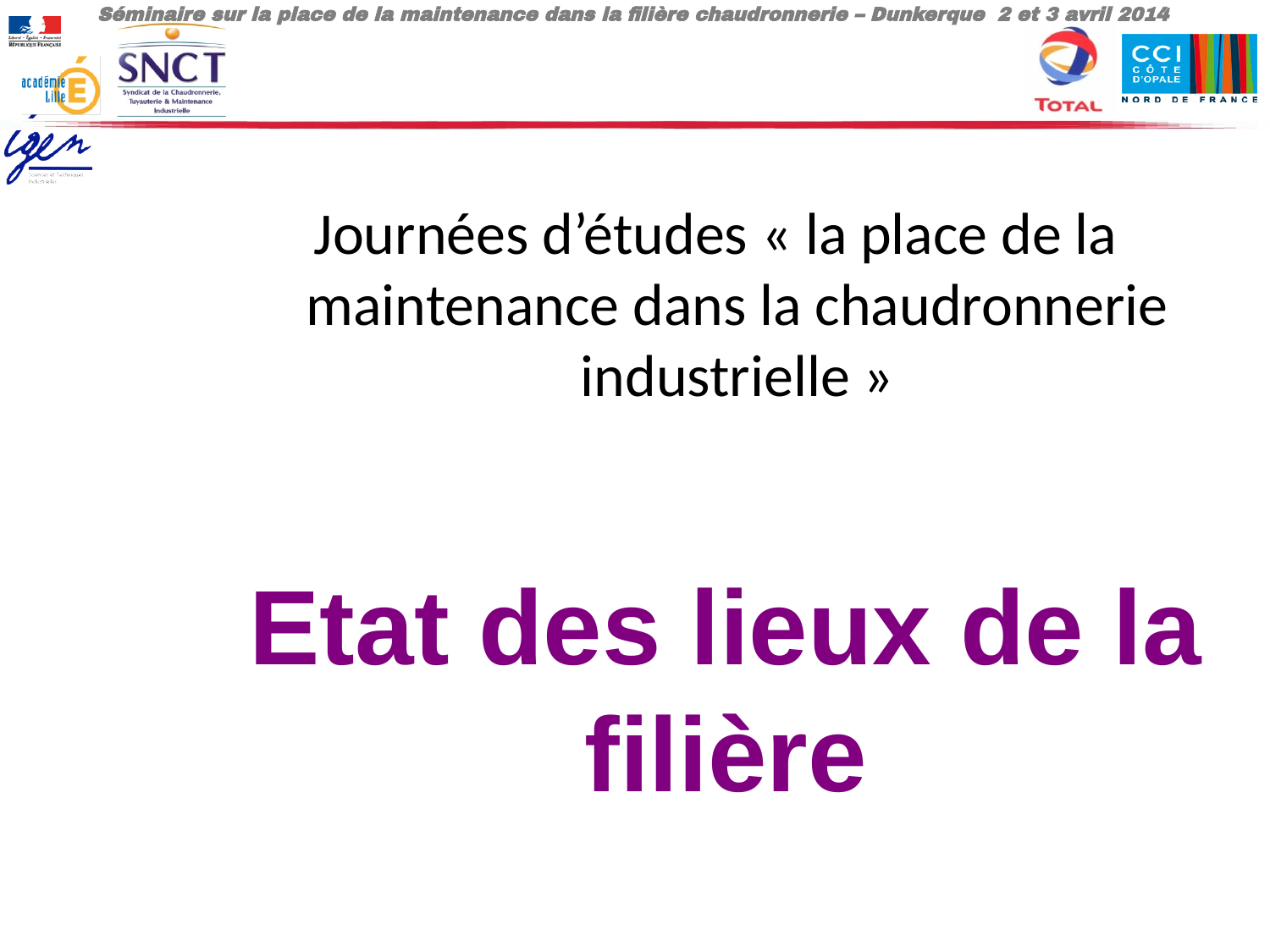

Journées d’études « la place de la maintenance dans la chaudronnerie industrielle »
Etat des lieux de la filière